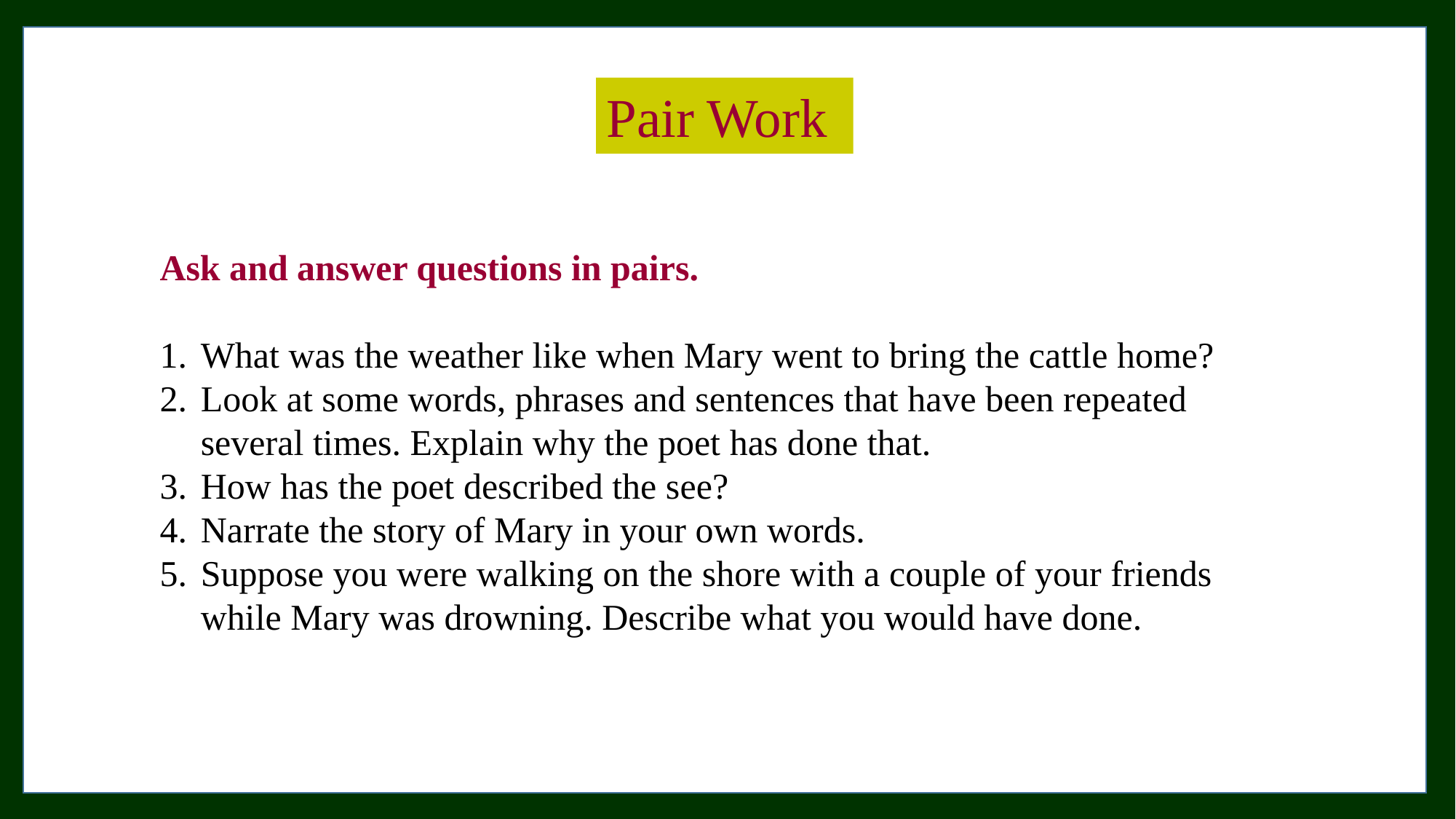

Pair Work
Ask and answer questions in pairs.

What was the weather like when Mary went to bring the cattle home?
Look at some words, phrases and sentences that have been repeated several times. Explain why the poet has done that.
How has the poet described the see?
Narrate the story of Mary in your own words.
Suppose you were walking on the shore with a couple of your friends while Mary was drowning. Describe what you would have done.